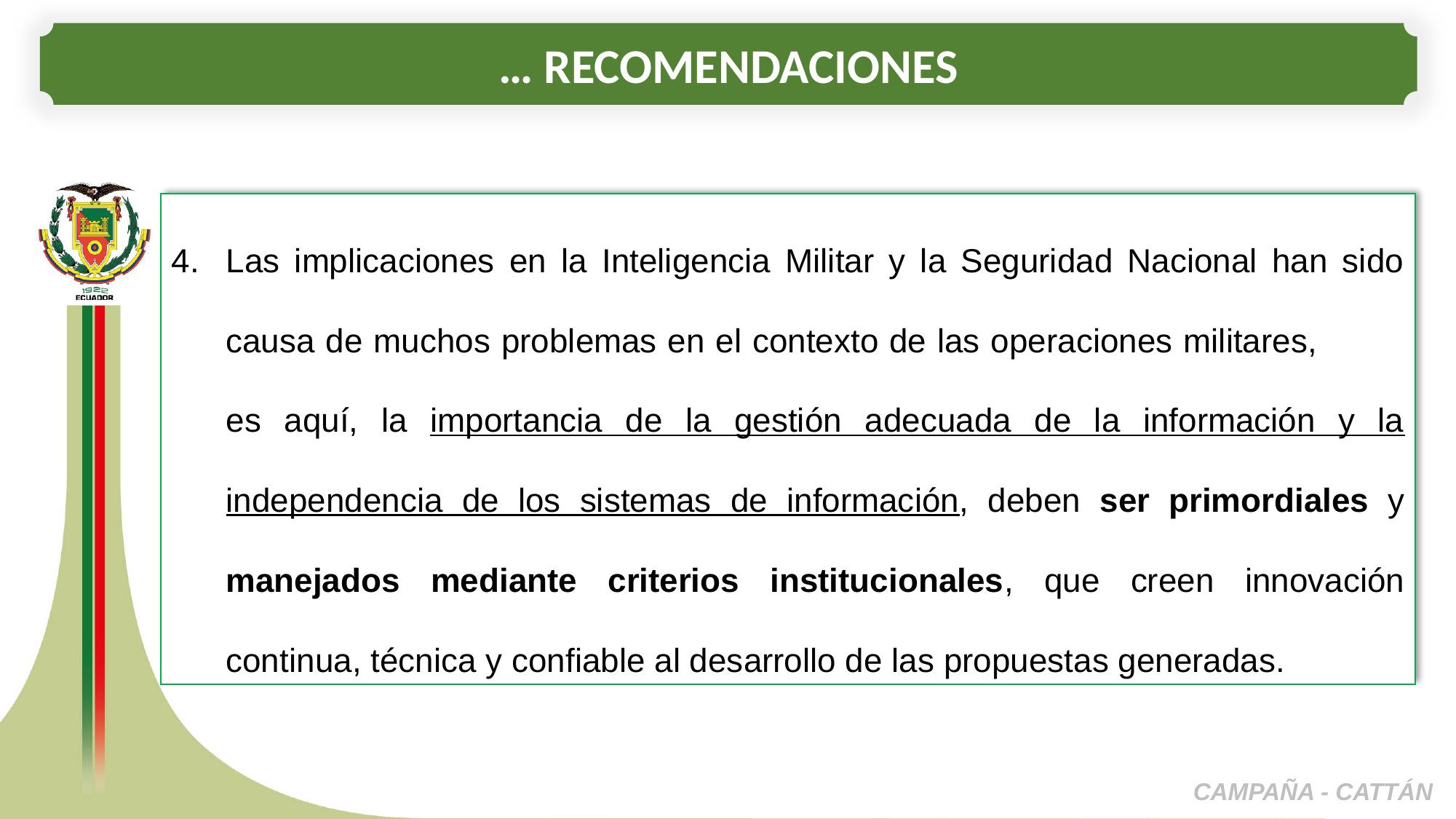

… RECOMENDACIONES
Las implicaciones en la Inteligencia Militar y la Seguridad Nacional han sido causa de muchos problemas en el contexto de las operaciones militares,         es aquí, la importancia de la gestión adecuada de la información y la independencia de los sistemas de información, deben ser primordiales y manejados mediante criterios institucionales, que creen innovación continua, técnica y confiable al desarrollo de las propuestas generadas.
CAMPAÑA - CATTÁN